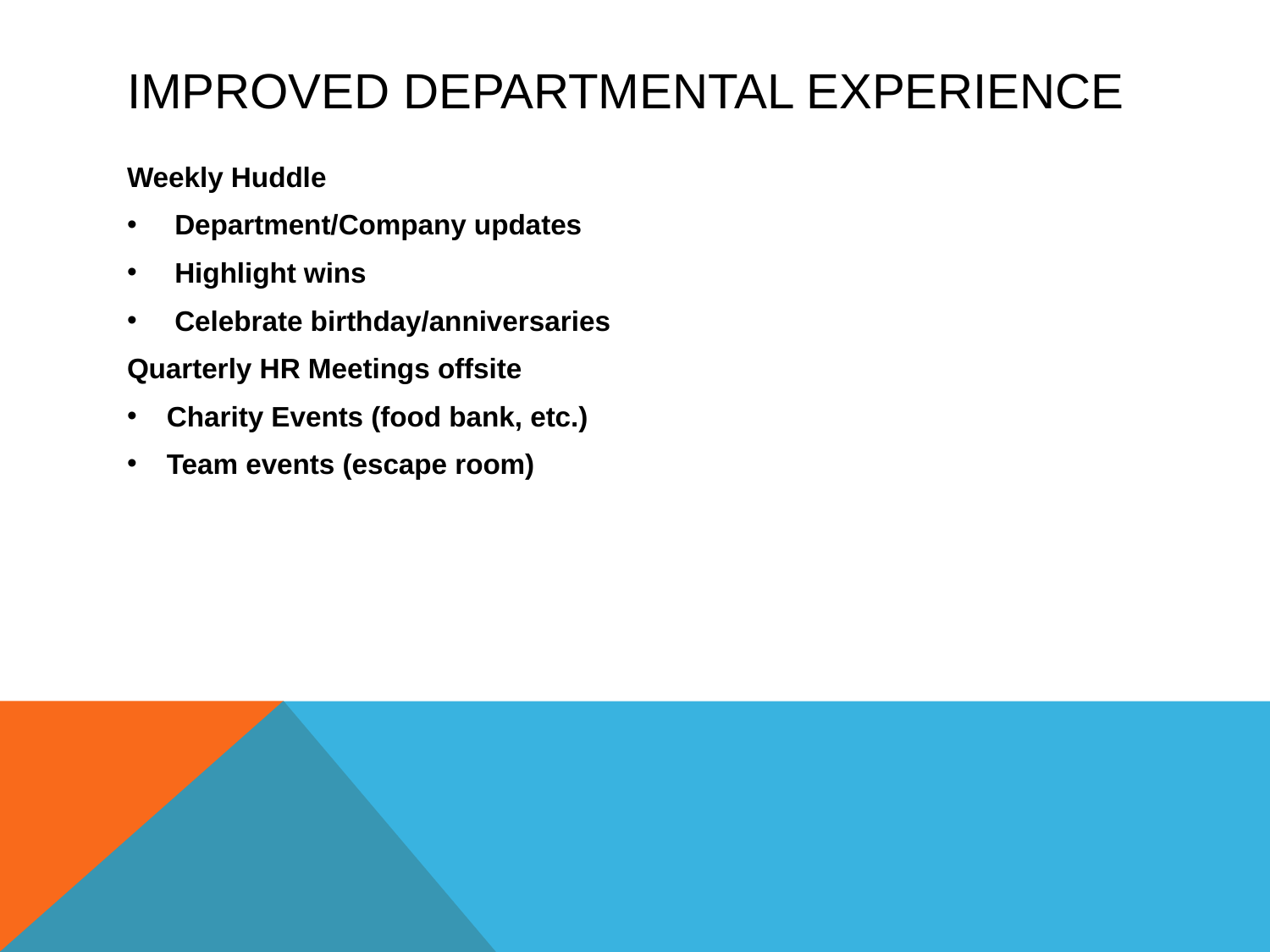

# Improved Departmental Experience
Weekly Huddle
Department/Company updates
Highlight wins
Celebrate birthday/anniversaries
Quarterly HR Meetings offsite
Charity Events (food bank, etc.)
Team events (escape room)